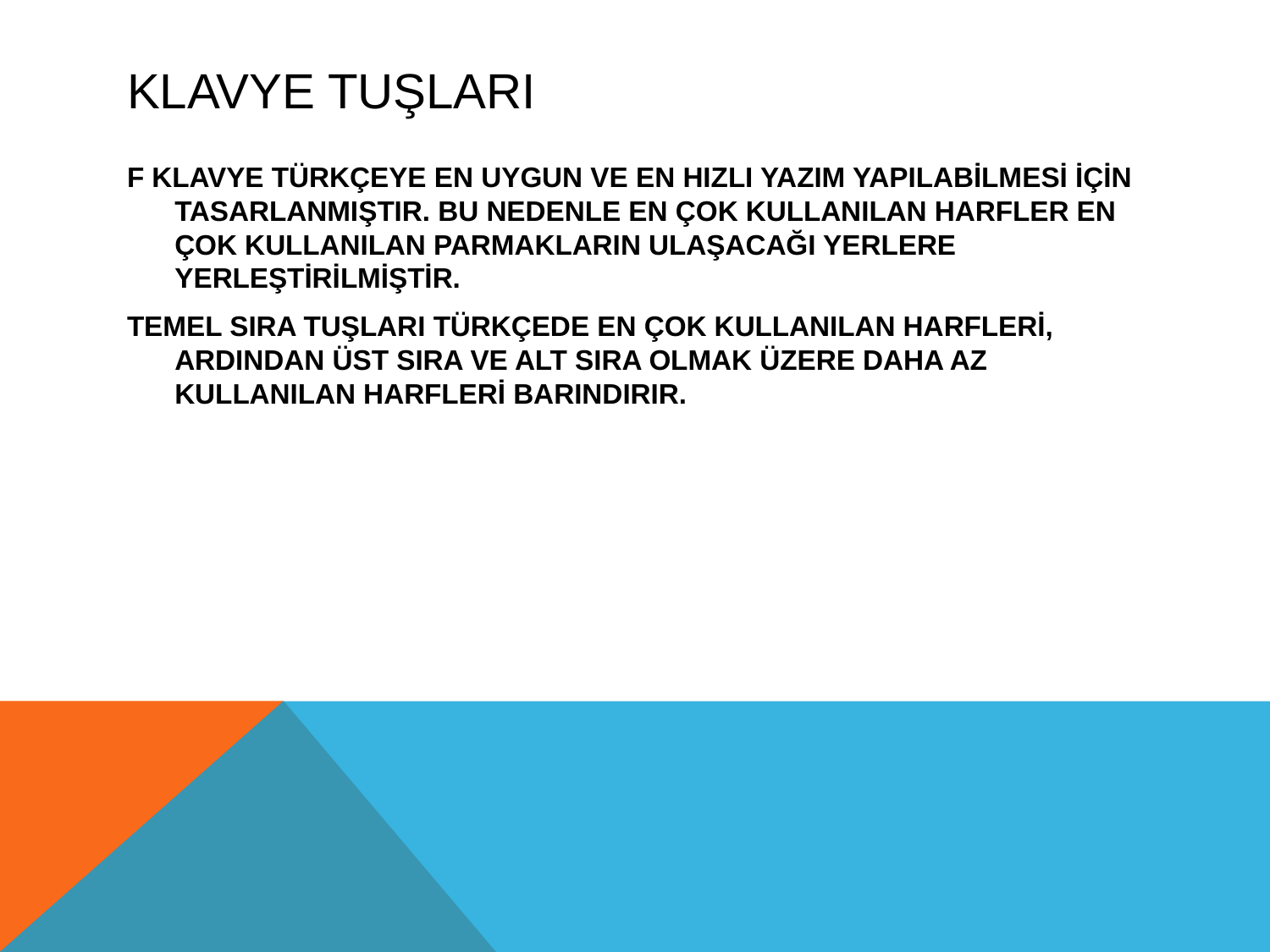

# KLAVYE TUŞLARI
F KLAVYE TÜRKÇEYE EN UYGUN VE EN HIZLI YAZIM YAPILABİLMESİ İÇİN TASARLANMIŞTIR. BU NEDENLE EN ÇOK KULLANILAN HARFLER EN ÇOK KULLANILAN PARMAKLARIN ULAŞACAĞI YERLERE YERLEŞTİRİLMİŞTİR.
TEMEL SIRA TUŞLARI TÜRKÇEDE EN ÇOK KULLANILAN HARFLERİ, ARDINDAN ÜST SIRA VE ALT SIRA OLMAK ÜZERE DAHA AZ KULLANILAN HARFLERİ BARINDIRIR.